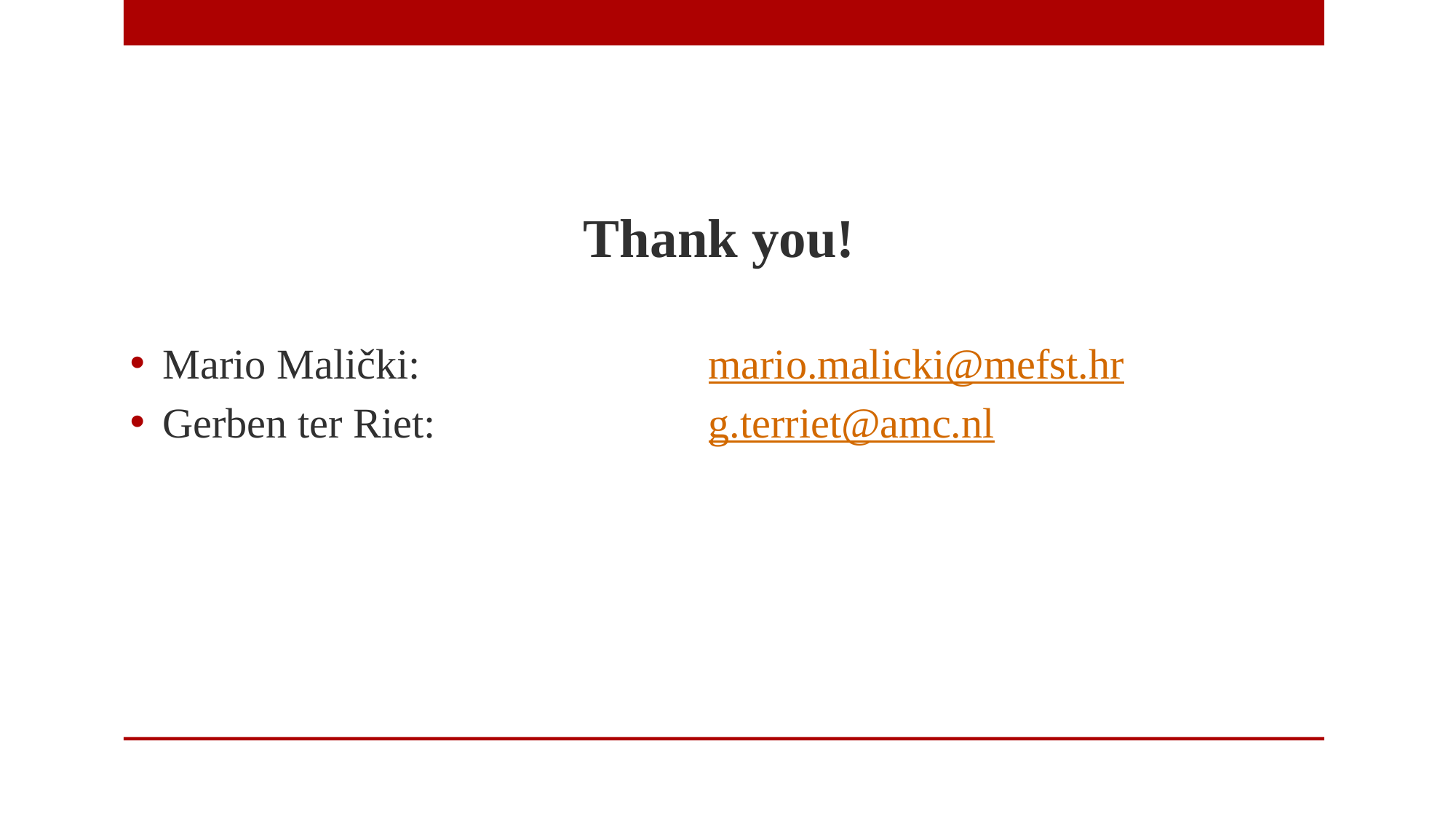

Thank you!

Mario Malički:			mario.malicki@mefst.hr
Gerben ter Riet:			g.terriet@amc.nl